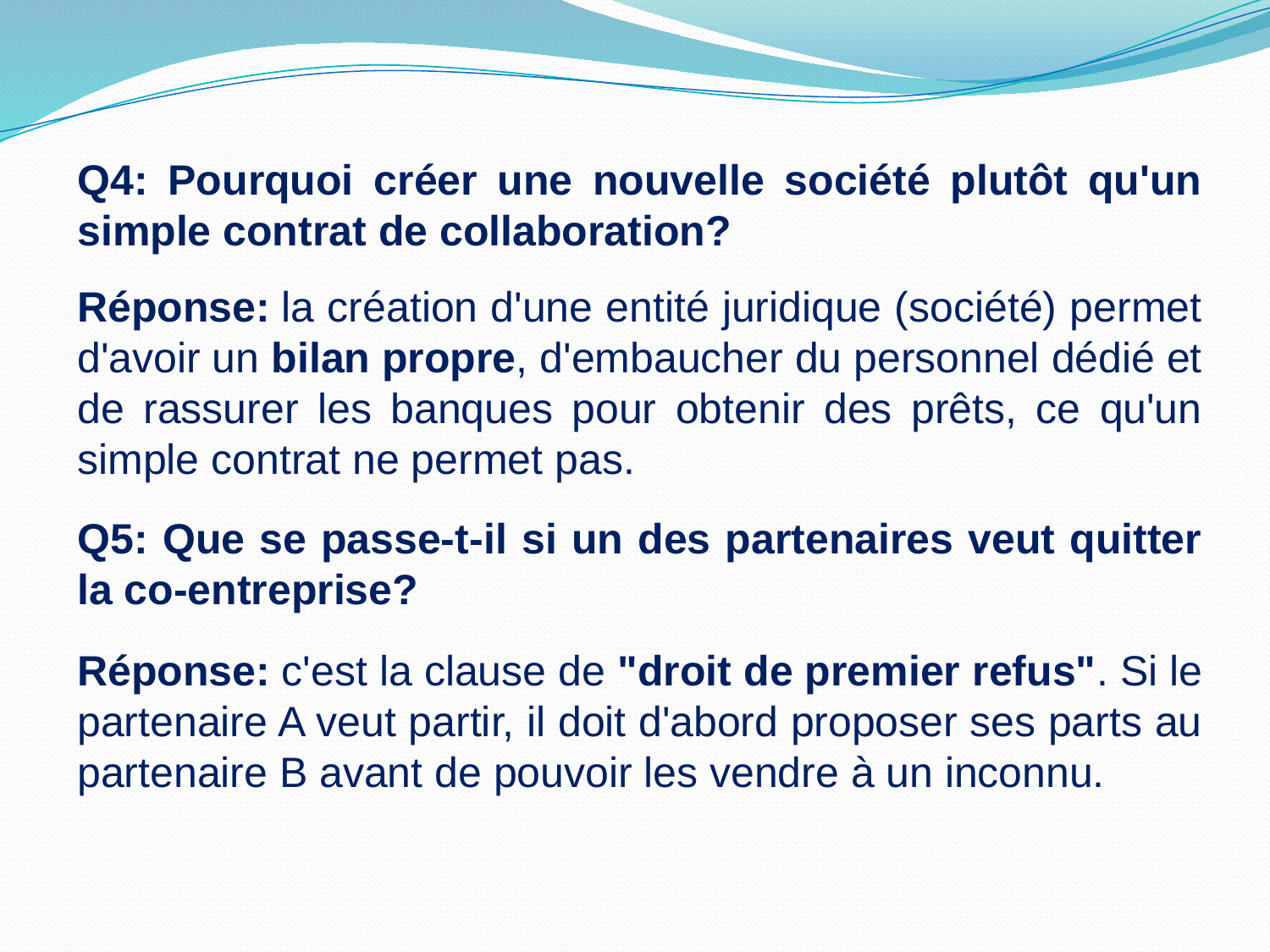

Q4: Pourquoi créer une nouvelle société plutôt qu'un simple contrat de collaboration?

Réponse: la création d'une entité juridique (société) permet d'avoir un bilan propre, d'embaucher du personnel dédié et de rassurer les banques pour obtenir des prêts, ce qu'un simple contrat ne permet pas.

Q5: Que se passe-t-il si un des partenaires veut quitter la co-entreprise?

Réponse: c'est la clause de "droit de premier refus". Si le partenaire A veut partir, il doit d'abord proposer ses parts au partenaire B avant de pouvoir les vendre à un inconnu.